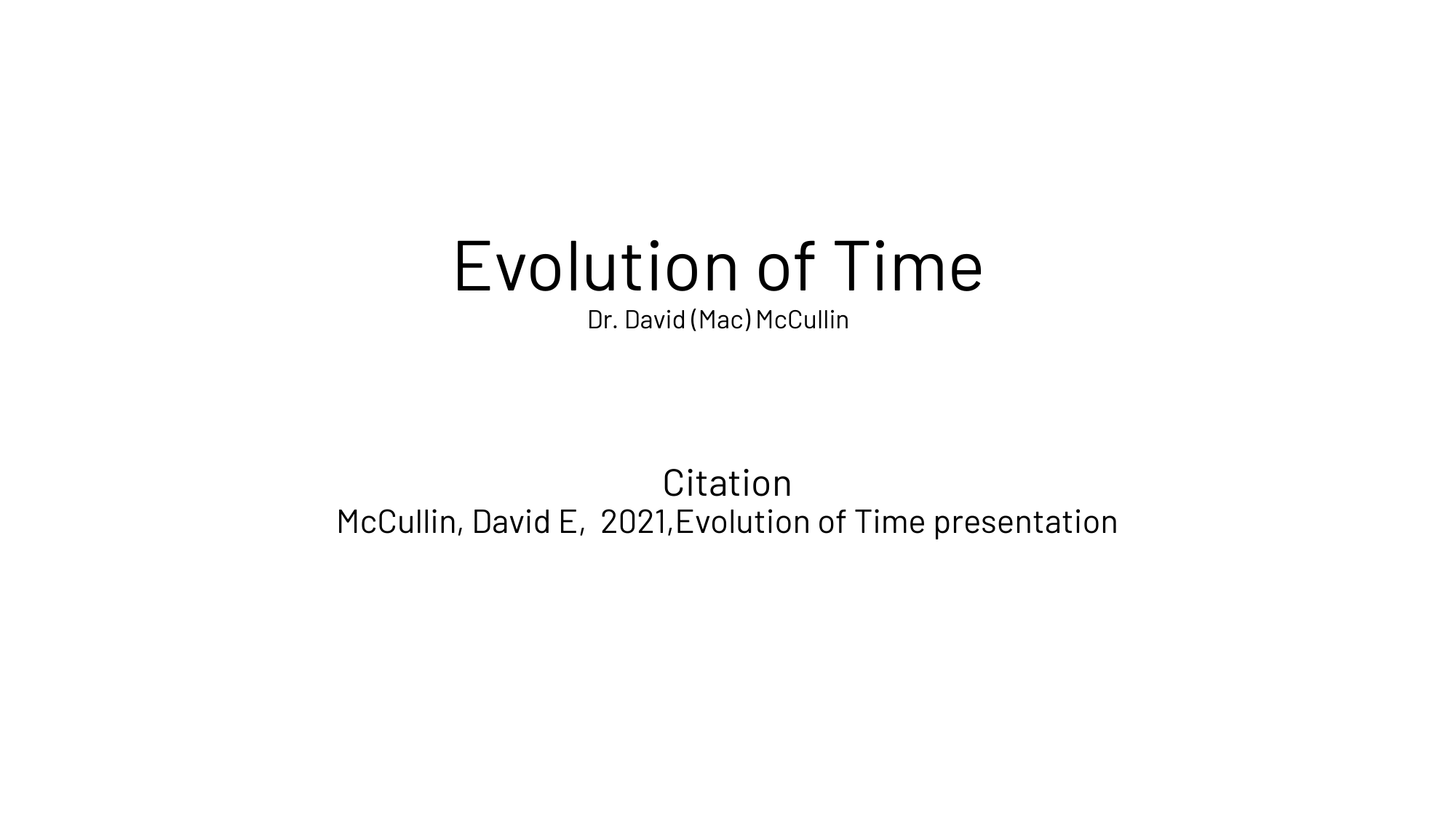

# Evolution of Time Dr. David (Mac) McCullin
Citation
McCullin, David E,  2021,Evolution of Time presentation